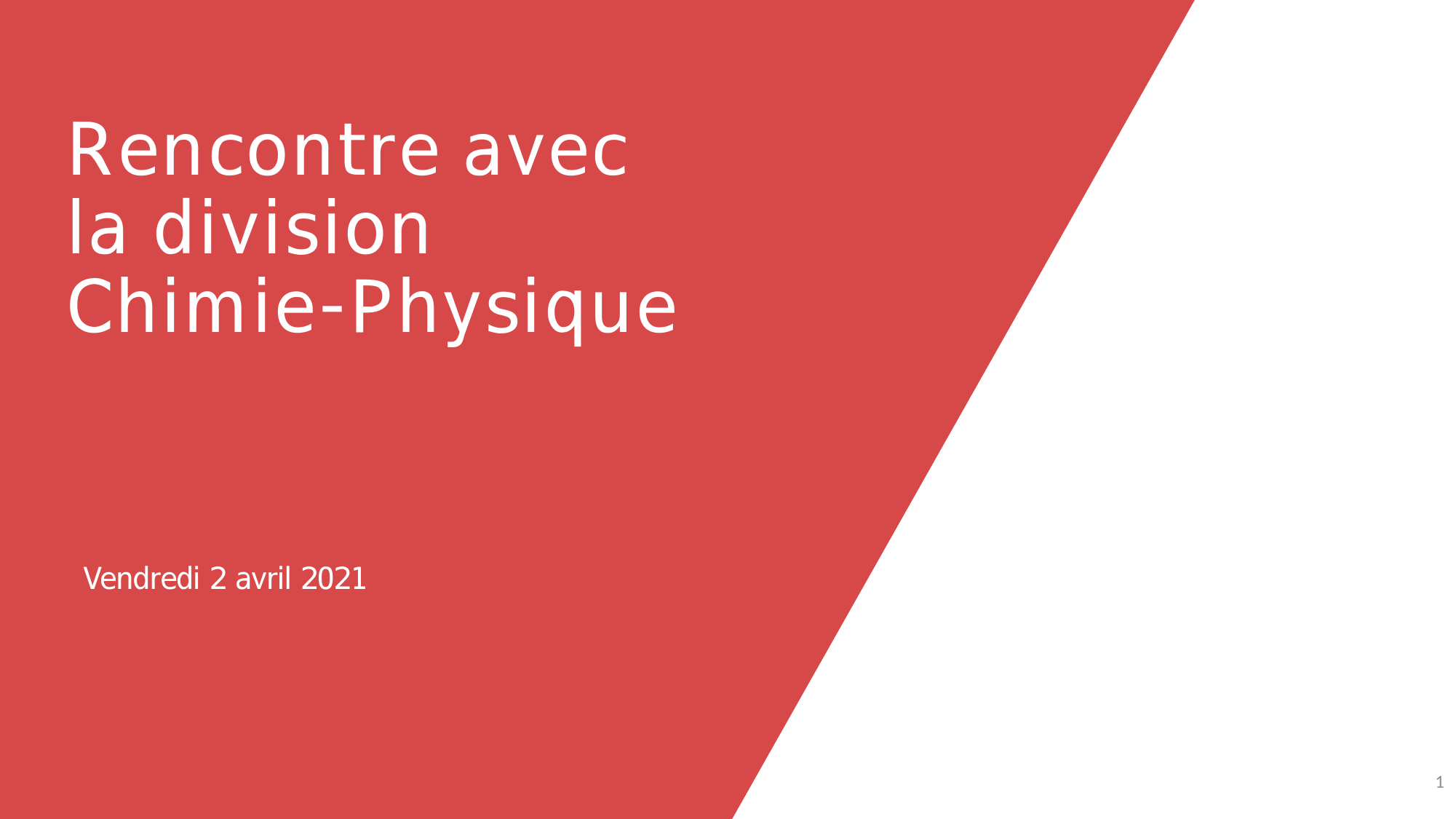

# Rencontre avec la division Chimie-Physique
Vendredi 2 avril 2021
1